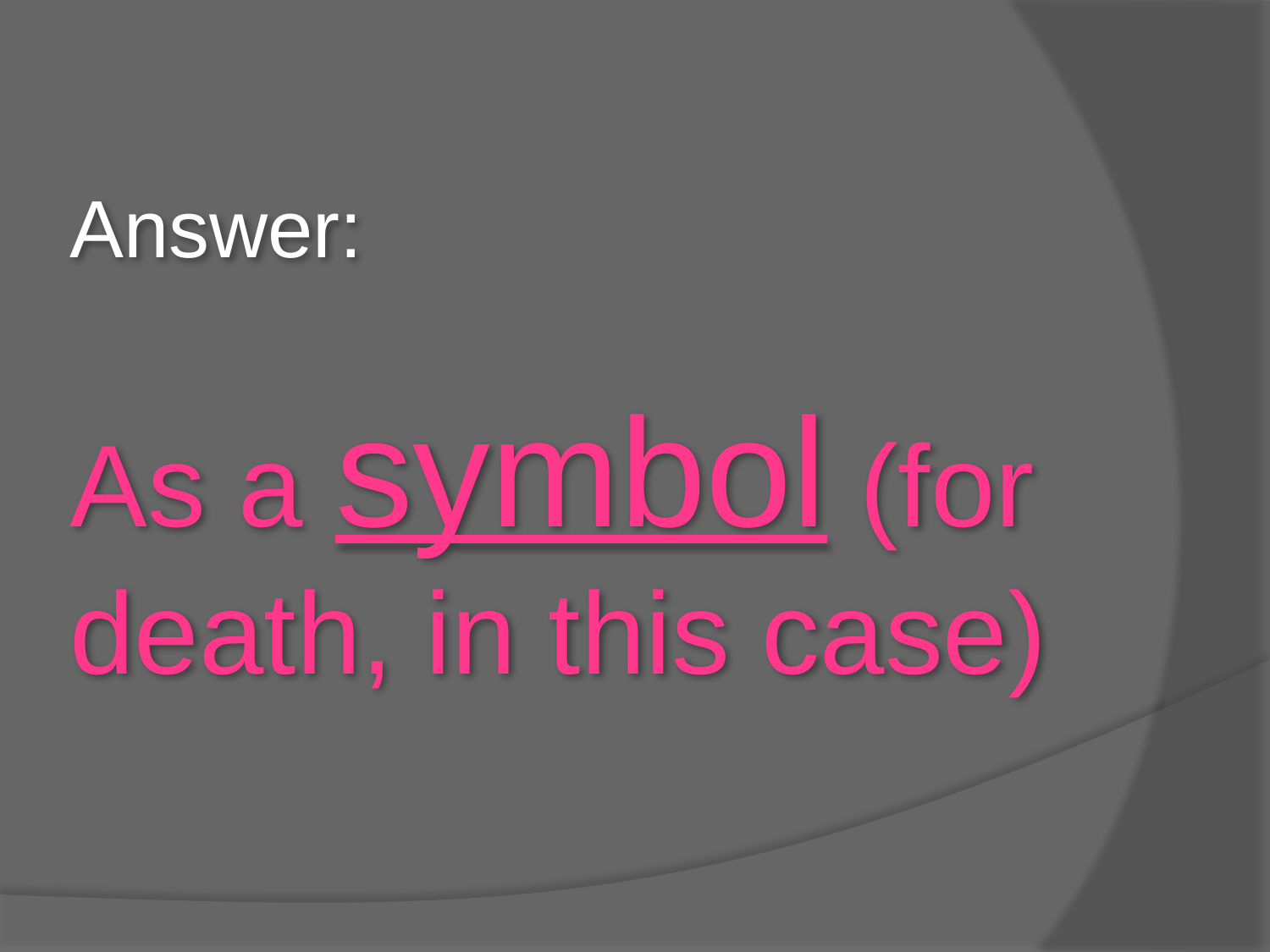

# Answer: As a symbol (for death, in this case)